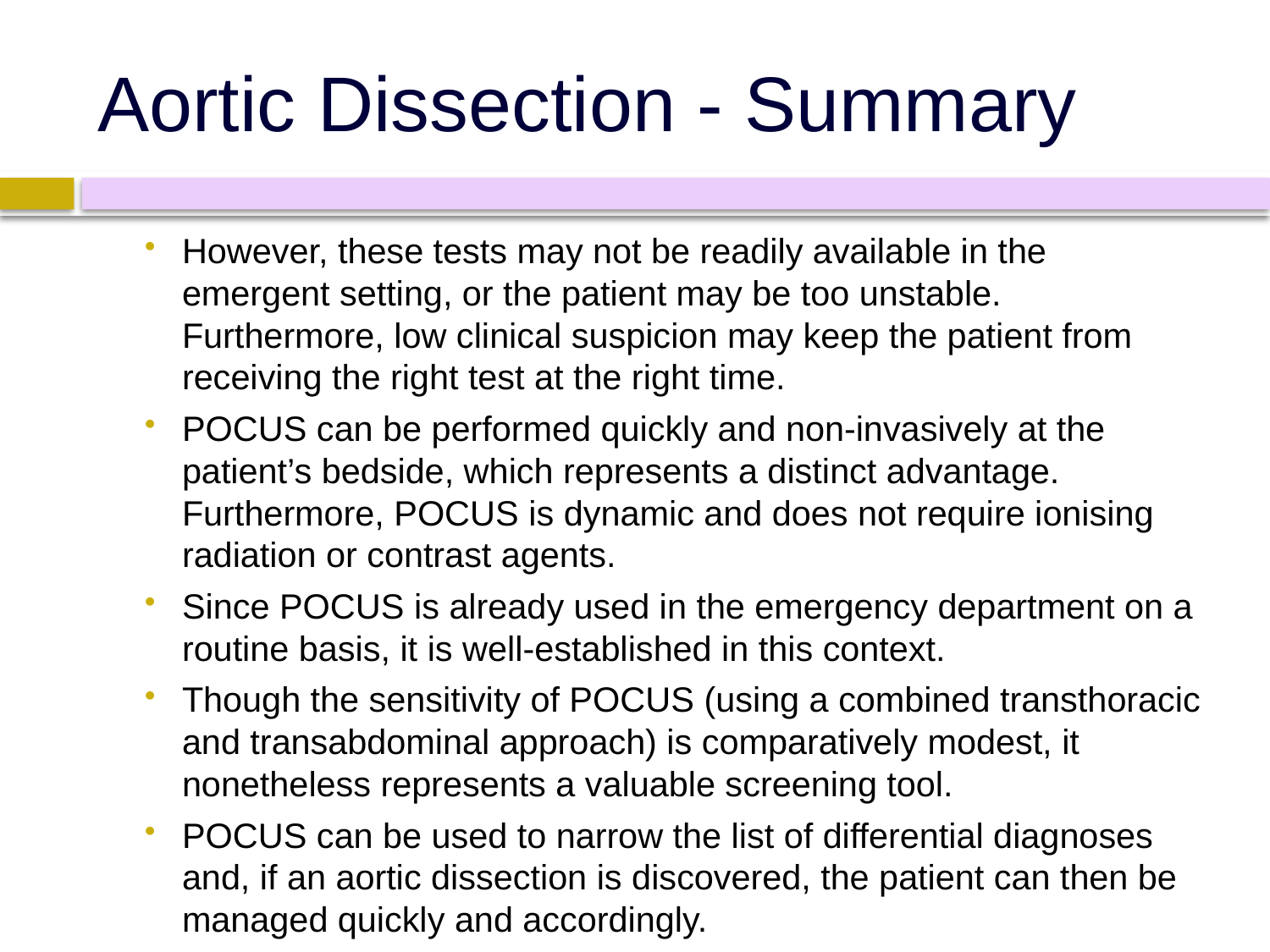

# Aortic Dissection - Summary
However, these tests may not be readily available in the emergent setting, or the patient may be too unstable. Furthermore, low clinical suspicion may keep the patient from receiving the right test at the right time.
POCUS can be performed quickly and non-invasively at the patient’s bedside, which represents a distinct advantage. Furthermore, POCUS is dynamic and does not require ionising radiation or contrast agents.
Since POCUS is already used in the emergency department on a routine basis, it is well-established in this context.
Though the sensitivity of POCUS (using a combined transthoracic and transabdominal approach) is comparatively modest, it nonetheless represents a valuable screening tool.
POCUS can be used to narrow the list of differential diagnoses and, if an aortic dissection is discovered, the patient can then be managed quickly and accordingly.